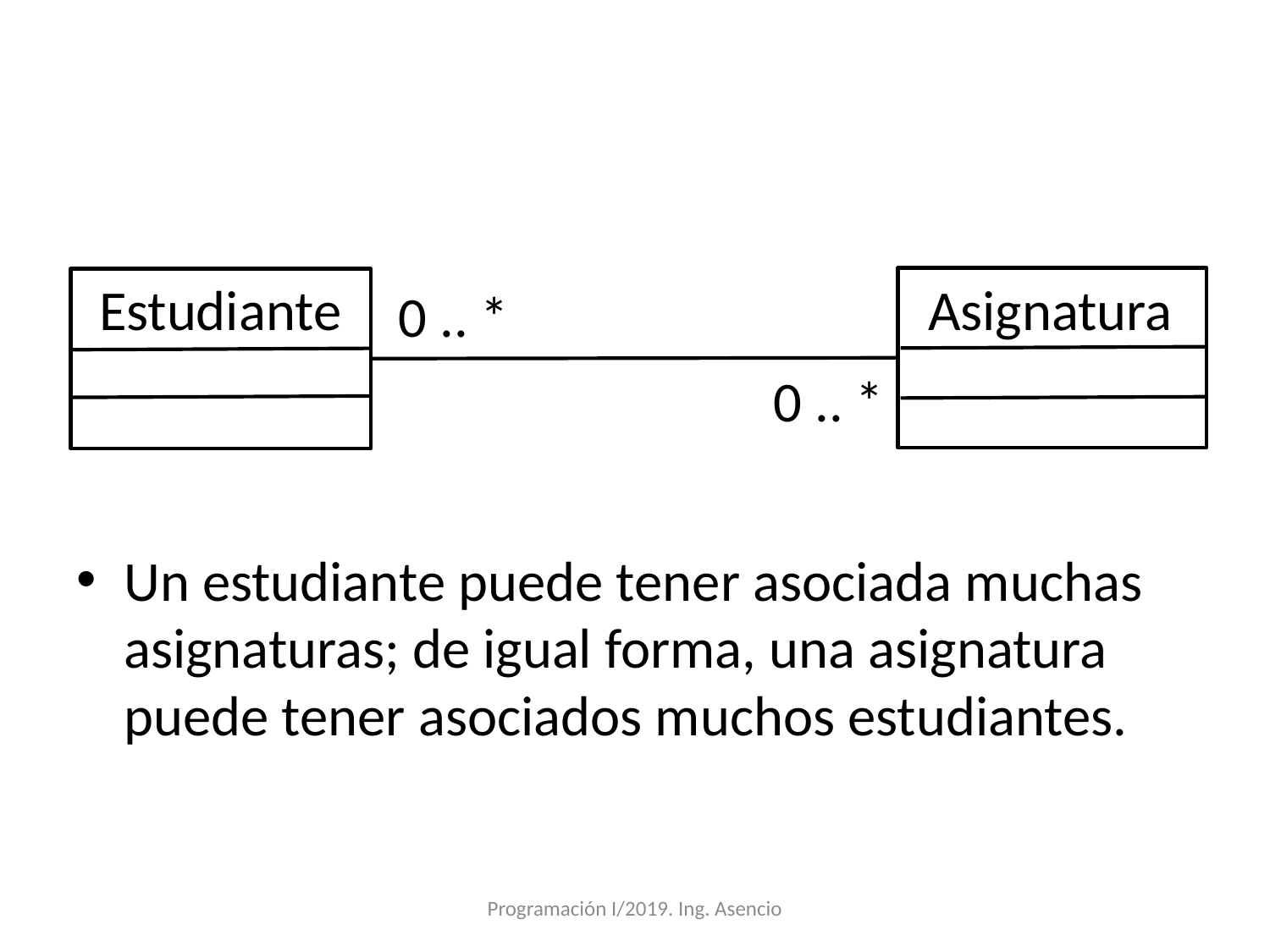

#

Un estudiante puede tener asociada muchas asignaturas; de igual forma, una asignatura puede tener asociados muchos estudiantes.
Asignatura
Estudiante

0 .. *
0 .. *
Programación I/2019. Ing. Asencio